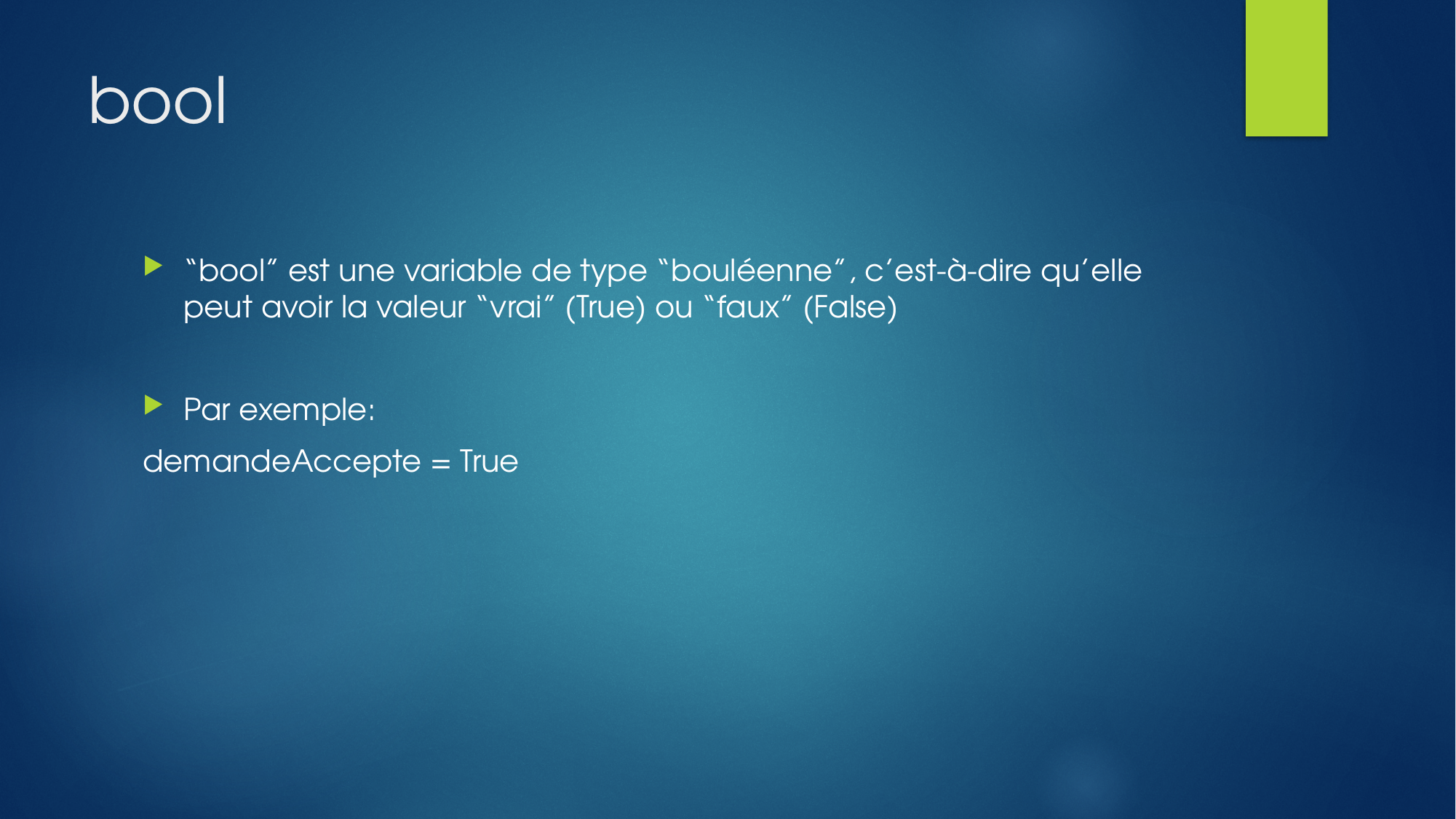

# bool
“bool” est une variable de type “bouléenne”, c’est-à-dire qu’elle peut avoir la valeur “vrai” (True) ou “faux” (False)

Par exemple:
demandeAccepte = True